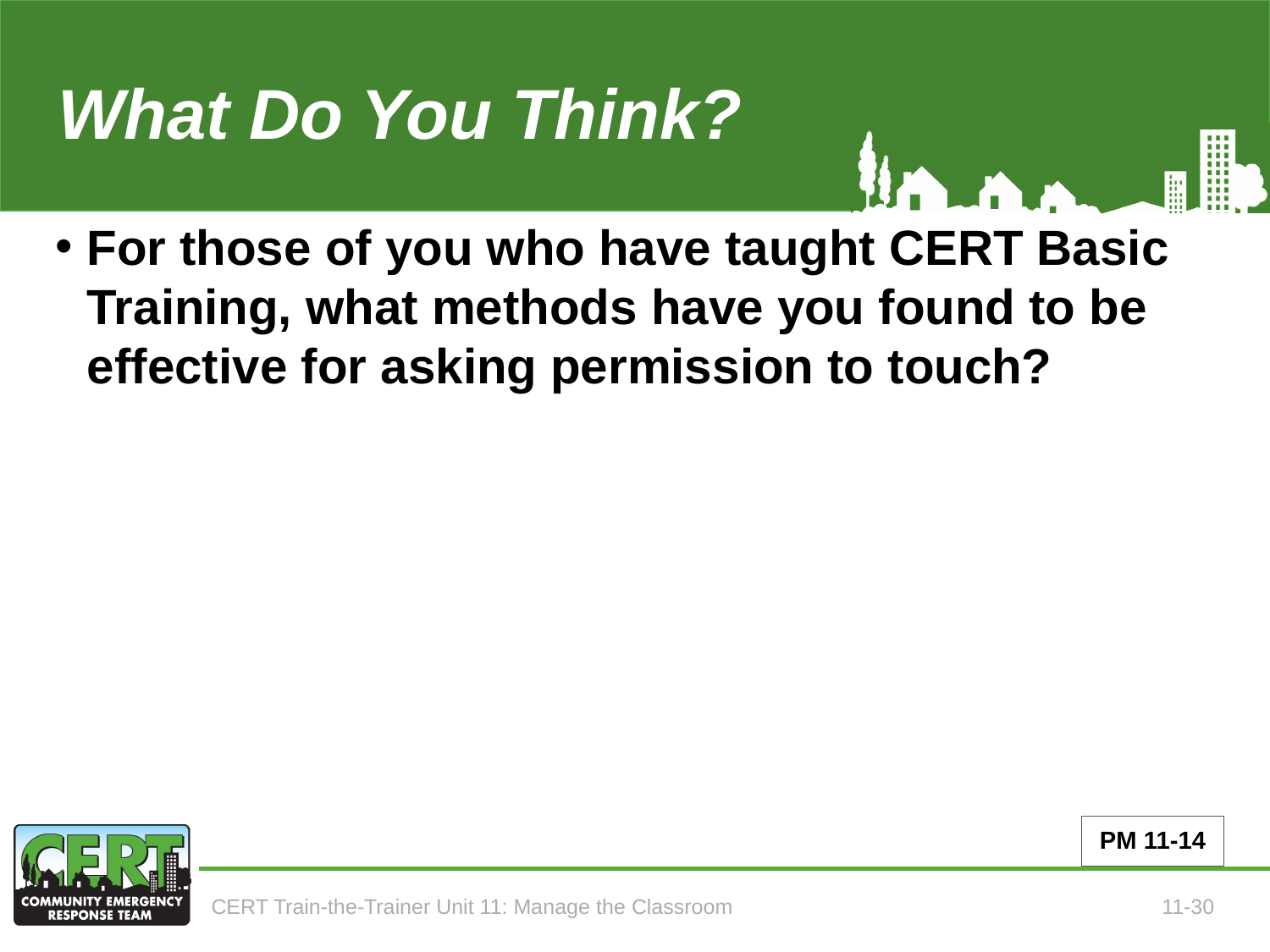

What Do You Think?
# For those of you who have taught CERT Basic Training, what methods have you found to be effective for asking permission to touch?
PM 11-14
CERT Train-the-Trainer Unit 11: Manage the Classroom
11-30